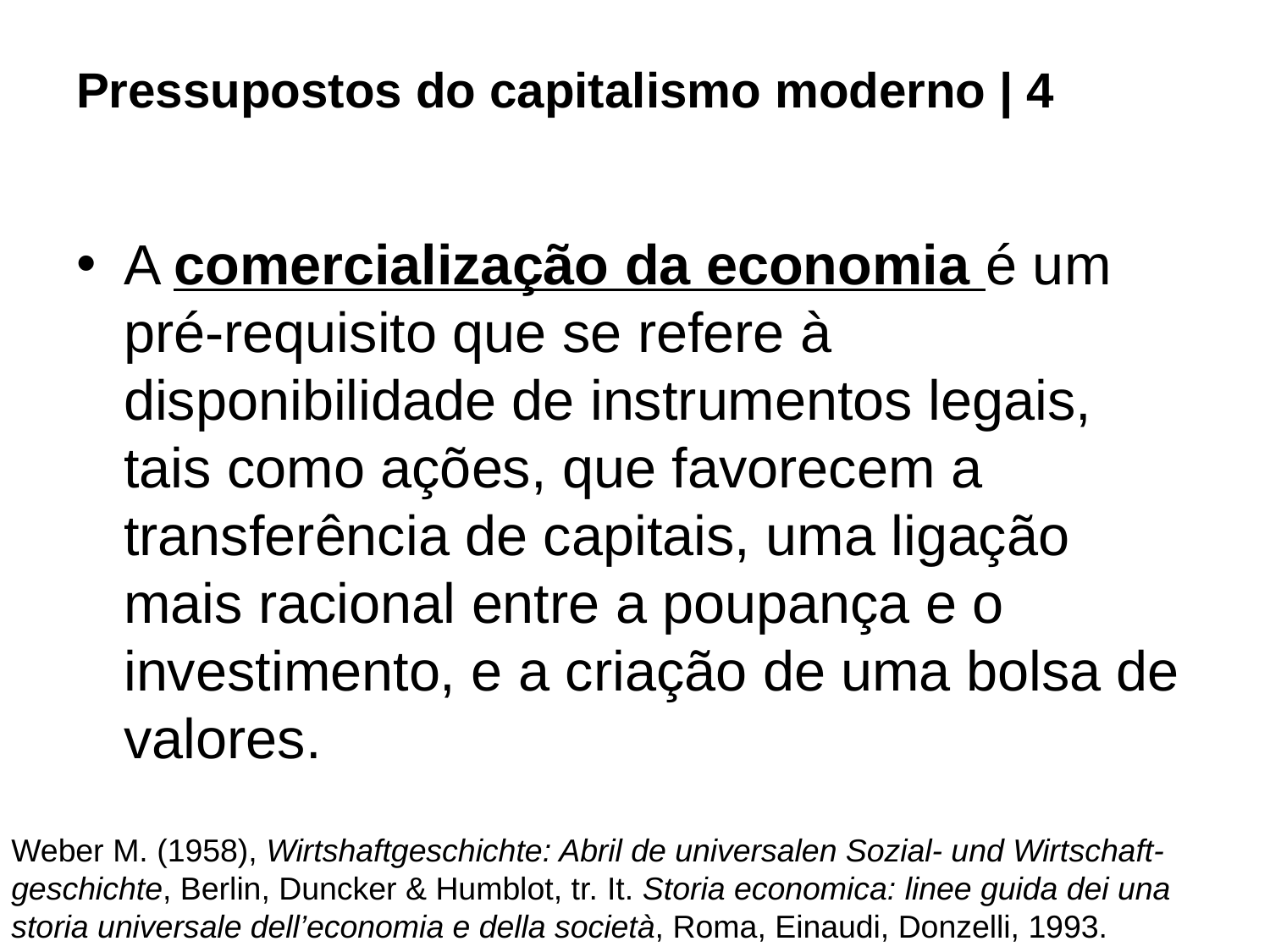

# Pressupostos do capitalismo moderno | 4
A comercialização da economia é um pré-requisito que se refere à disponibilidade de instrumentos legais, tais como ações, que favorecem a transferência de capitais, uma ligação mais racional entre a poupança e o investimento, e a criação de uma bolsa de valores.

Weber M. (1958), Wirtshaftgeschichte: Abril de universalen Sozial- und Wirtschaft-geschichte, Berlin, Duncker & Humblot, tr. It. Storia economica: linee guida dei una storia universale dell’economia e della società, Roma, Einaudi, Donzelli, 1993.